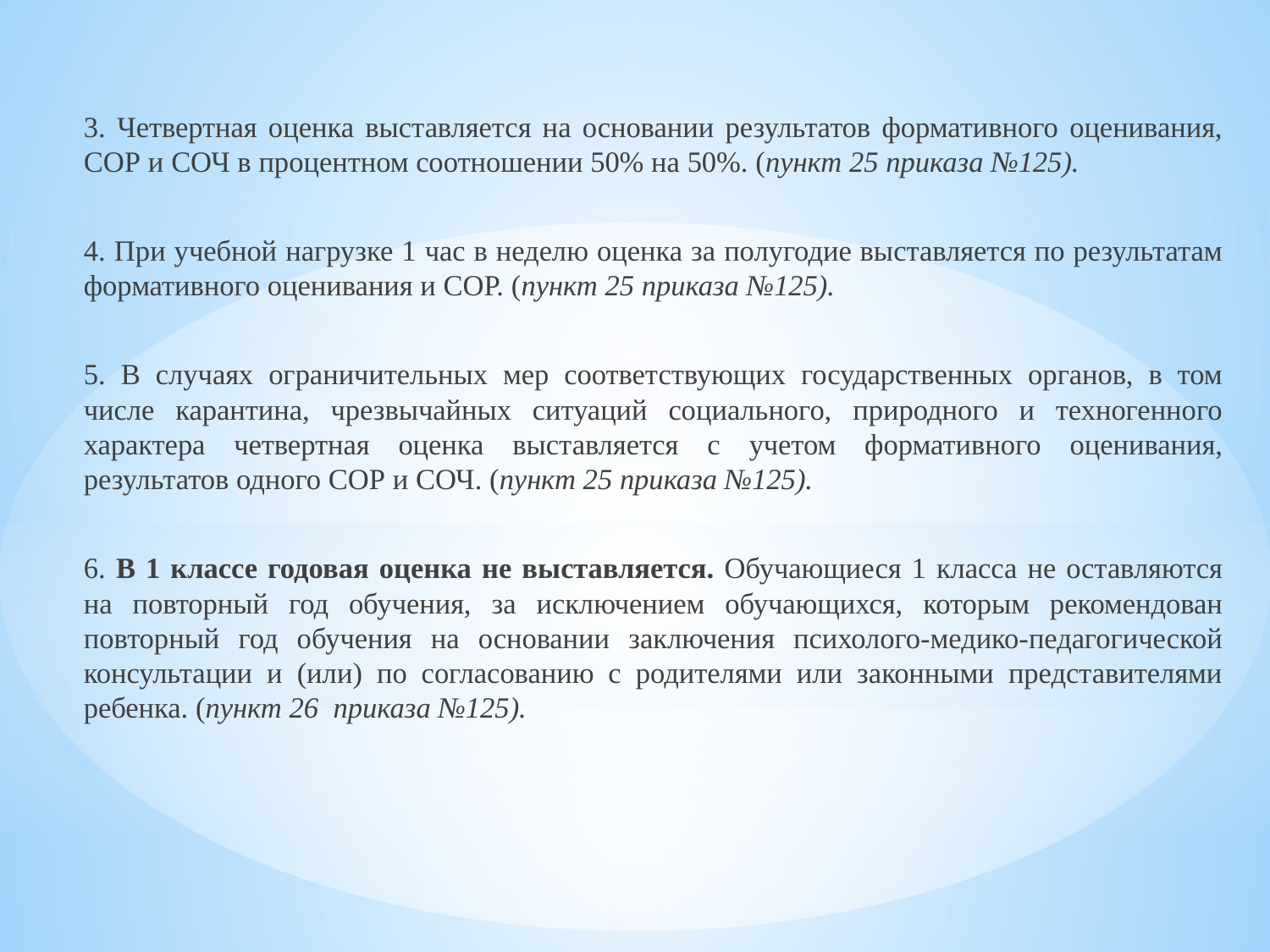

3. Четвертная оценка выставляется на основании результатов формативного оценивания, СОР и СОЧ в процентном соотношении 50% на 50%. (пункт 25 приказа №125).

	4. При учебной нагрузке 1 час в неделю оценка за полугодие выставляется по результатам формативного оценивания и СОР. (пункт 25 приказа №125).

	5. В случаях ограничительных мер соответствующих государственных органов, в том числе карантина, чрезвычайных ситуаций социального, природного и техногенного характера четвертная оценка выставляется с учетом формативного оценивания, результатов одного СОР и СОЧ. (пункт 25 приказа №125).

	6. В 1 классе годовая оценка не выставляется. Обучающиеся 1 класса не оставляются на повторный год обучения, за исключением обучающихся, которым рекомендован повторный год обучения на основании заключения психолого-медико-педагогической консультации и (или) по согласованию с родителями или законными представителями ребенка. (пункт 26  приказа №125).